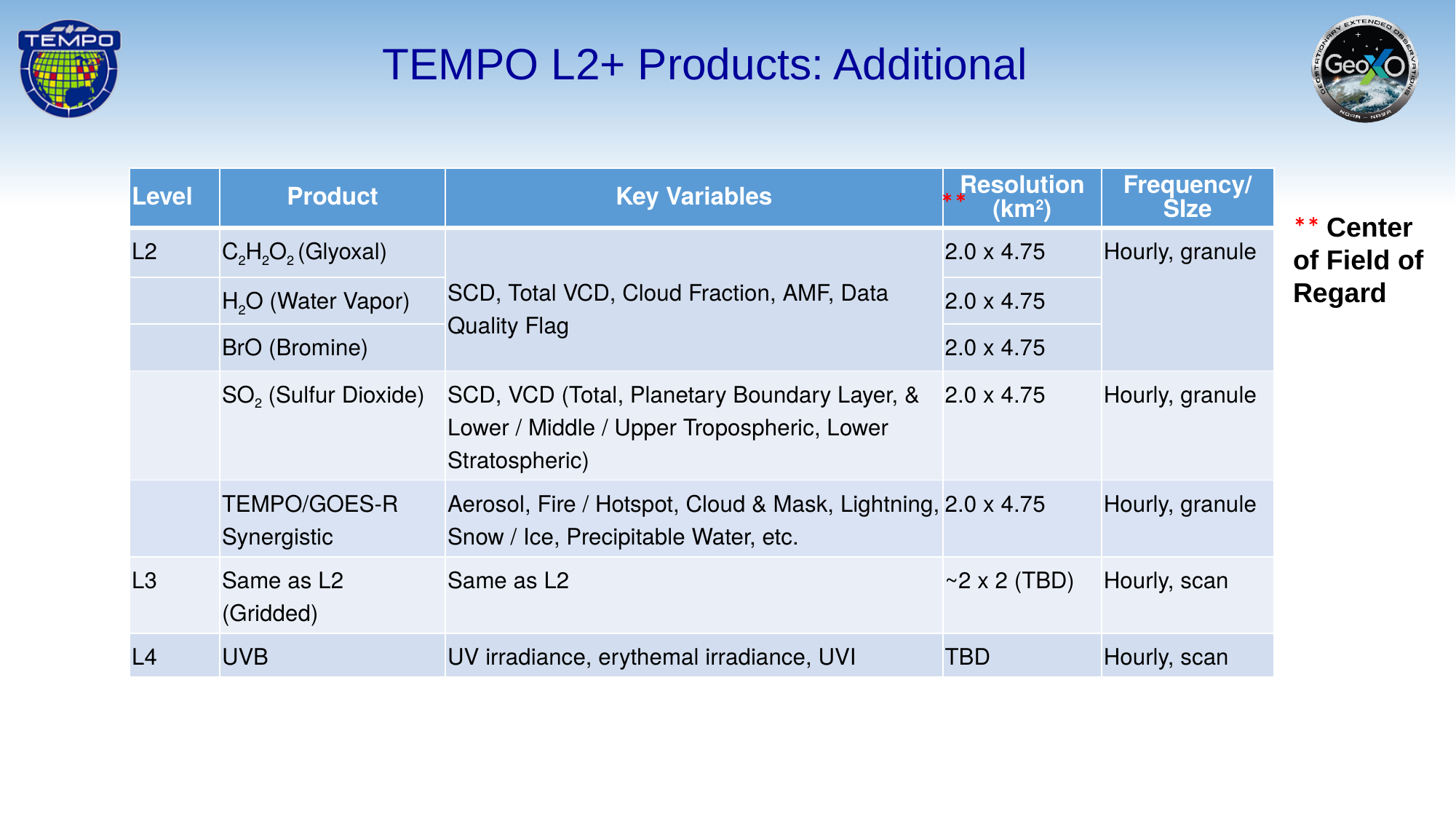

TEMPO L2+ Products: Additional
| Level | Product | Key Variables | Resolution (km2) | Frequency/ SIze |
| --- | --- | --- | --- | --- |
| L2 | C2H2O2 (Glyoxal) | SCD, Total VCD, Cloud Fraction, AMF, Data Quality Flag | 2.0 x 4.75 | Hourly, granule |
|  | H2O (Water Vapor) |  | 2.0 x 4.75 | 2.0 x 4.75 |
|  | BrO (Bromine) |  | 2.0 x 4.75 |  |
|  | SO2 (Sulfur Dioxide) | SCD, VCD (Total, Planetary Boundary Layer, & Lower / Middle / Upper Tropospheric, Lower Stratospheric) | 2.0 x 4.75 | Hourly, granule |
|  | TEMPO/GOES-R Synergistic | Aerosol, Fire / Hotspot, Cloud & Mask, Lightning, Snow / Ice, Precipitable Water, etc. | 2.0 x 4.75 | Hourly, granule |
| L3 | Same as L2 (Gridded) | Same as L2 | ~2 x 2 (TBD) | Hourly, scan |
| L4 | UVB | UV irradiance, erythemal irradiance, UVI | TBD | Hourly, scan |
**

** Center of Field of Regard